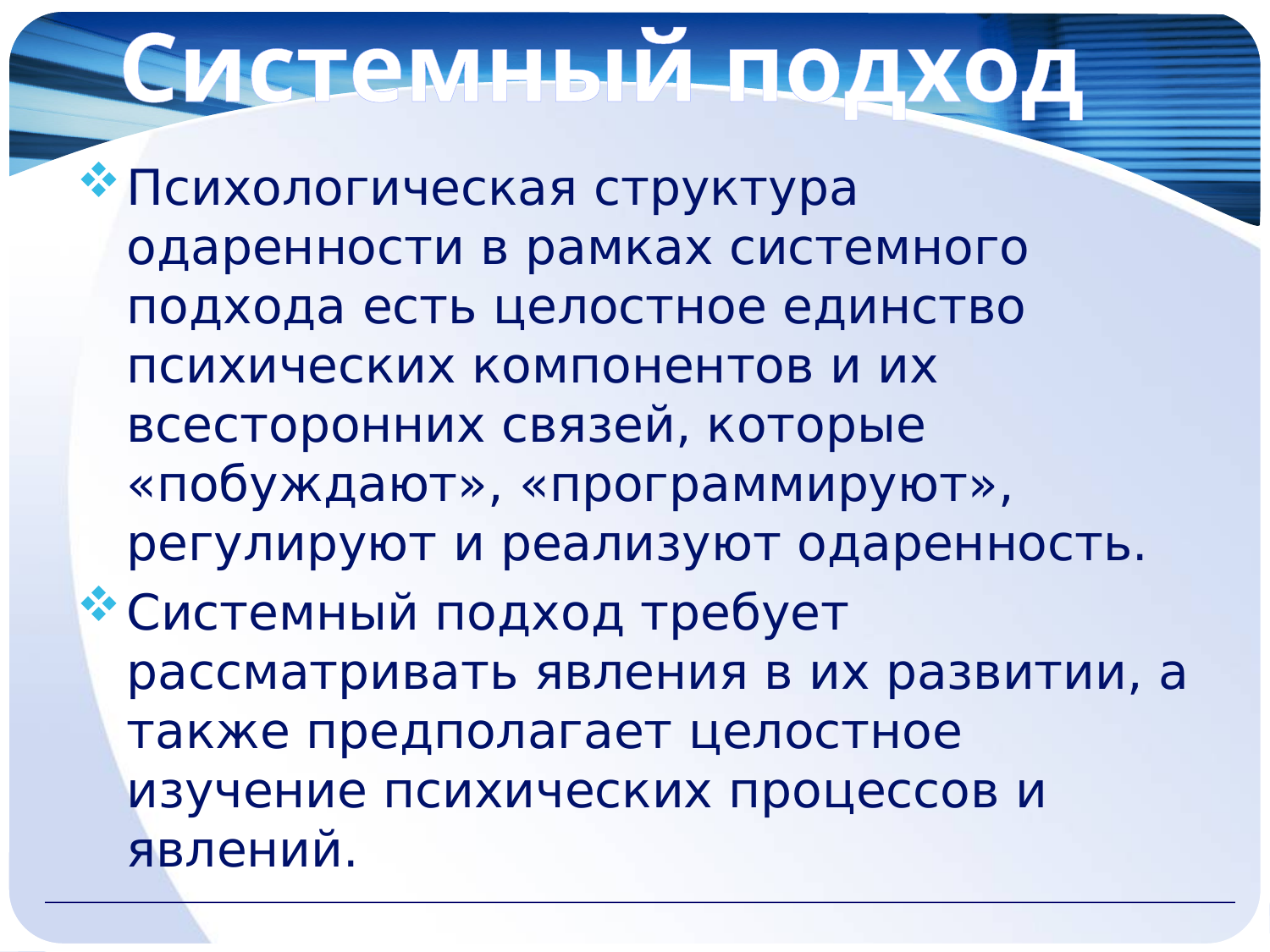

Системный подход
Психологическая структура одаренности в рамках системного подхода есть целостное единство психических компонентов и их всесторонних связей, которые «побуждают», «программируют», регулируют и реализуют одаренность.
Системный подход требует рассматривать явления в их развитии, а также предполагает целостное изучение психических процессов и явлений.